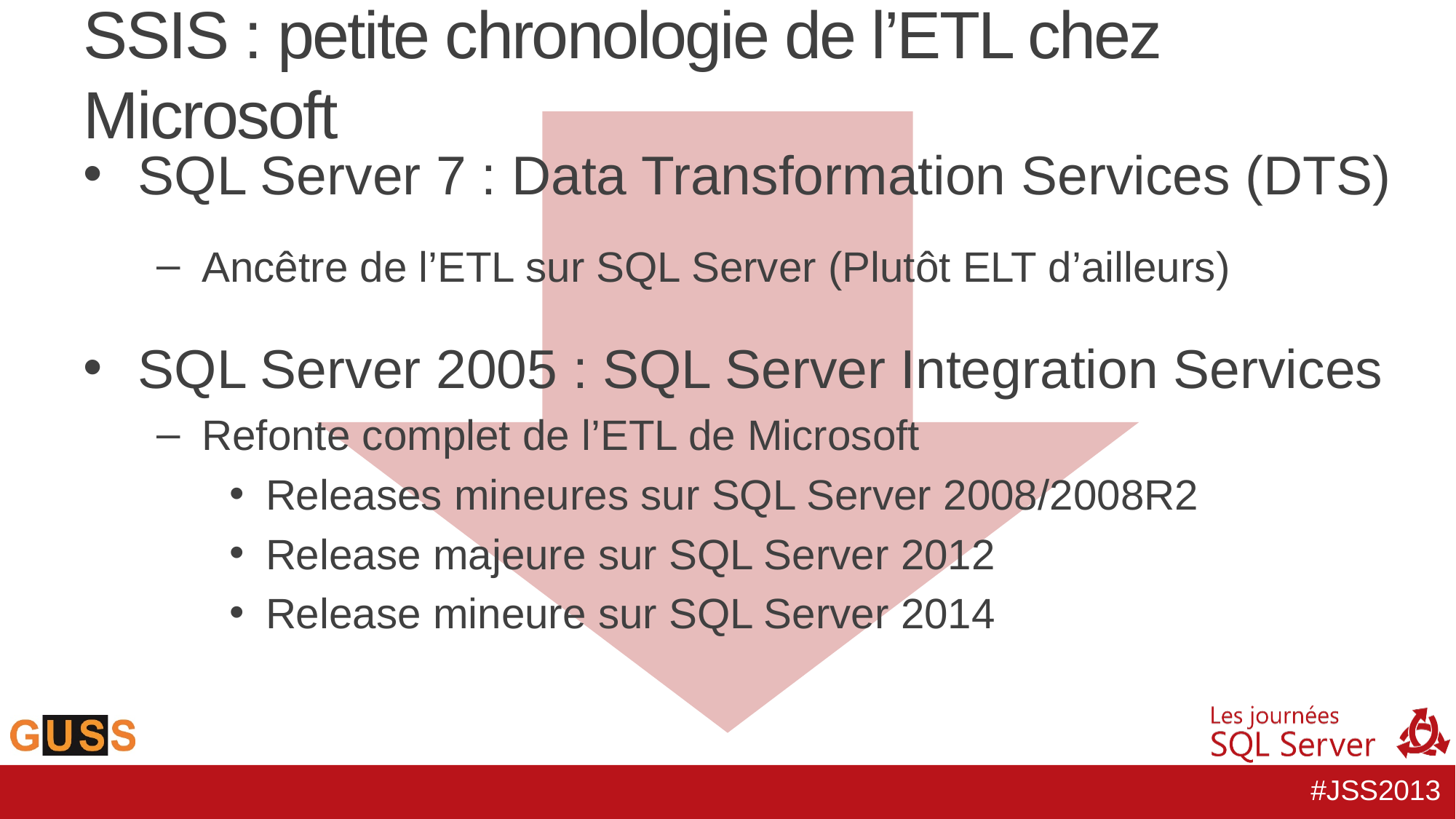

# SSIS : petite chronologie de l’ETL chez Microsoft

SQL Server 7 : Data Transformation Services (DTS)
Ancêtre de l’ETL sur SQL Server (Plutôt ELT d’ailleurs)
SQL Server 2005 : SQL Server Integration Services
Refonte complet de l’ETL de Microsoft
Releases mineures sur SQL Server 2008/2008R2
Release majeure sur SQL Server 2012
Release mineure sur SQL Server 2014